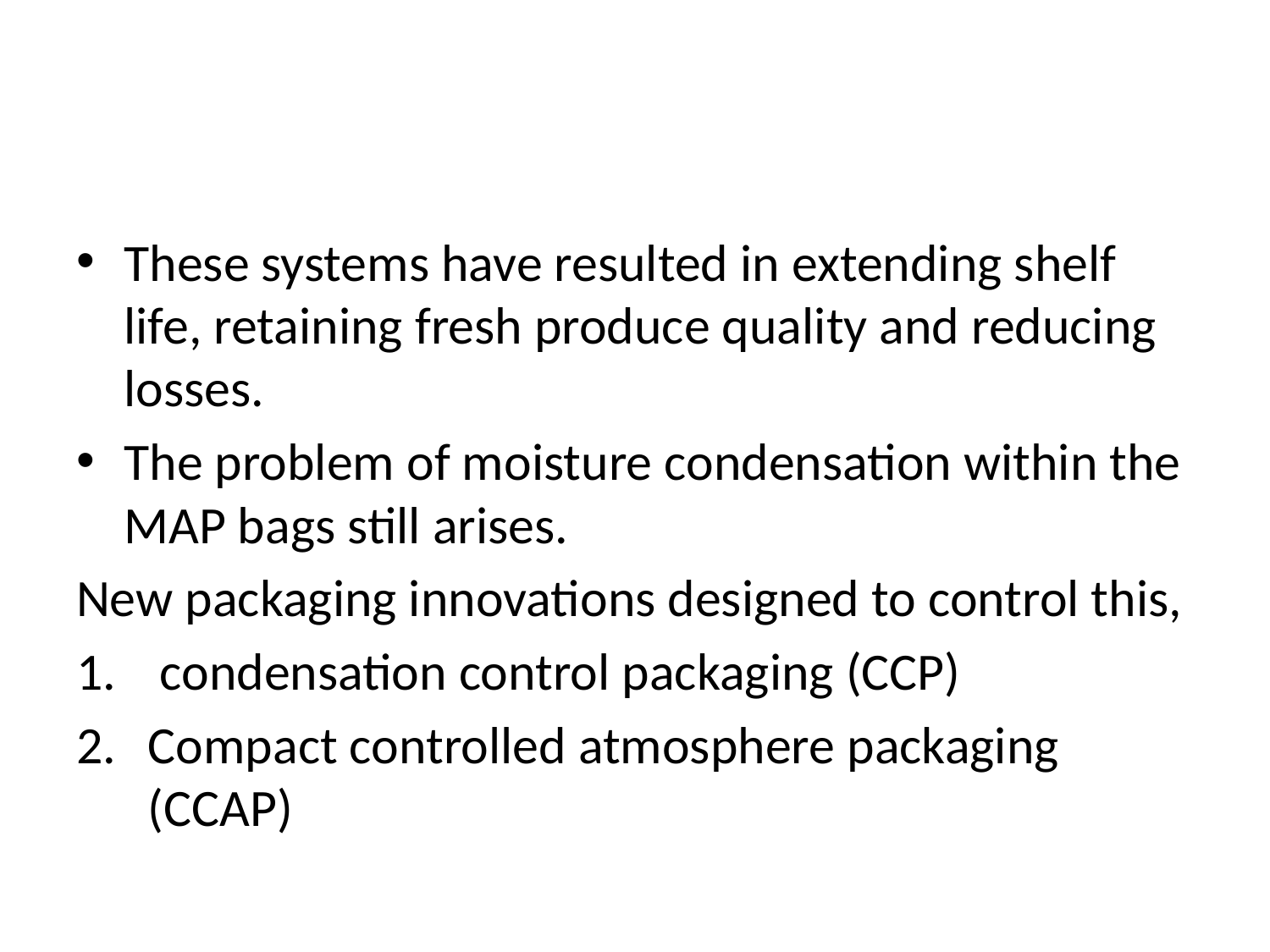

These systems have resulted in extending shelf life, retaining fresh produce quality and reducing losses.
The problem of moisture condensation within the MAP bags still arises.
New packaging innovations designed to control this,
 condensation control packaging (CCP)
Compact controlled atmosphere packaging (CCAP)